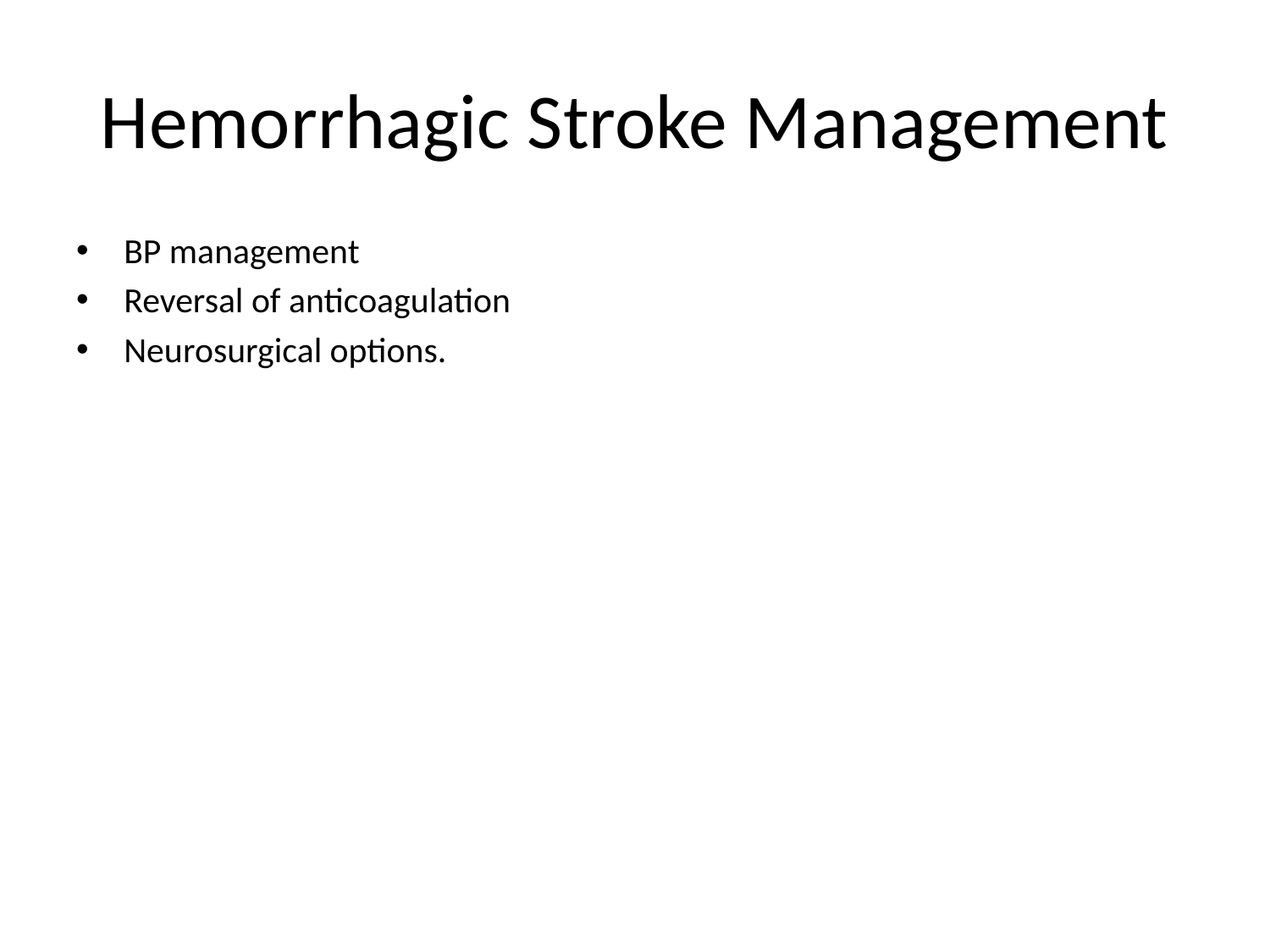

# Hemorrhagic Stroke Management
BP management
Reversal of anticoagulation
Neurosurgical options.